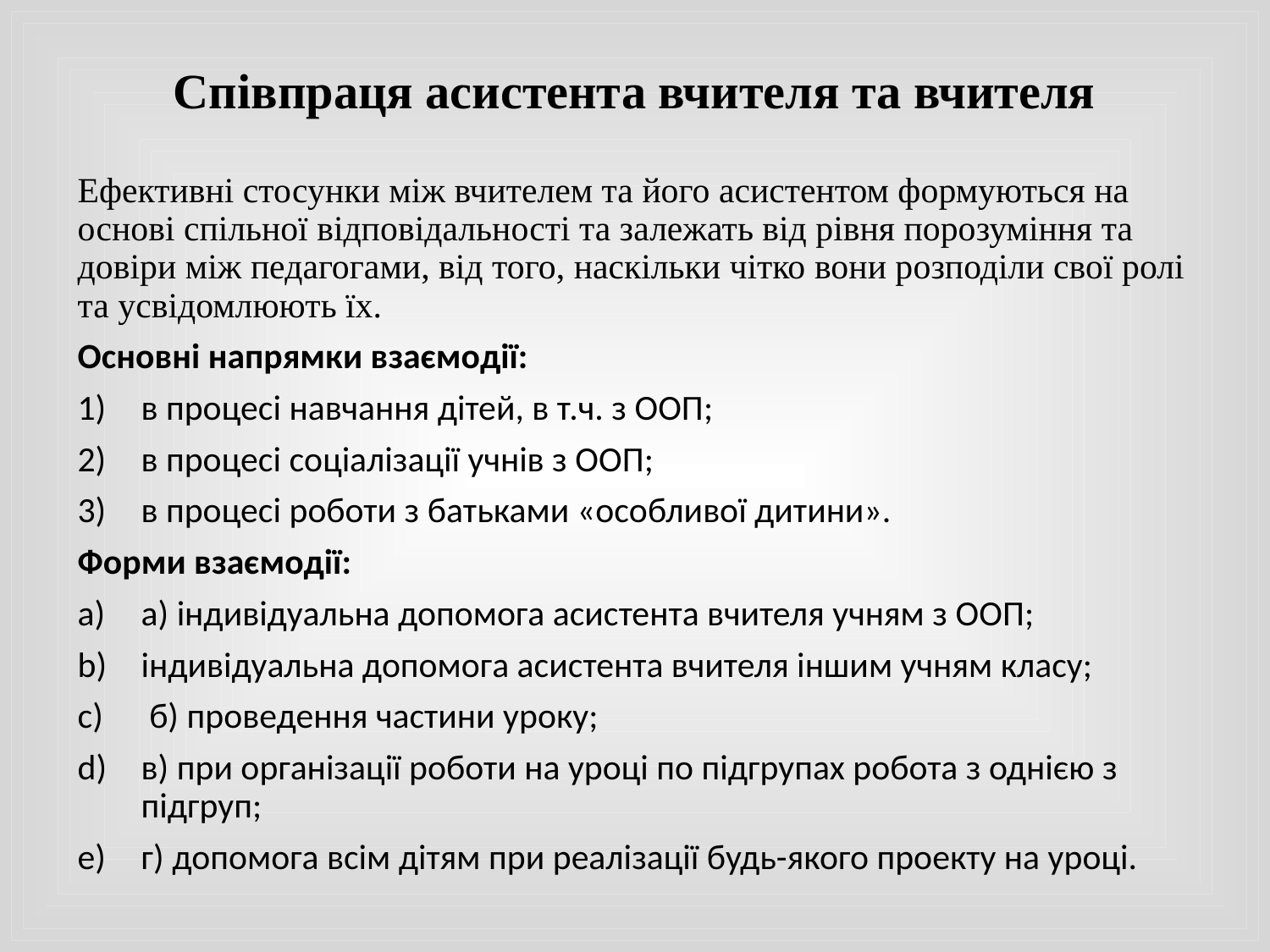

# Співпраця асистента вчителя та вчителя
Ефективні стосунки між вчителем та його асистентом формуються на основі спільної відповідальності та залежать від рівня порозуміння та довіри між педагогами, від того, наскільки чітко вони розподіли свої ролі та усвідомлюють їх.
Основні напрямки взаємодії:
в процесі навчання дітей, в т.ч. з ООП;
в процесі соціалізації учнів з ООП;
в процесі роботи з батьками «особливої дитини».
Форми взаємодії:
а) індивідуальна допомога асистента вчителя учням з ООП;
індивідуальна допомога асистента вчителя іншим учням класу;
 б) проведення частини уроку;
в) при організації роботи на уроці по підгрупах робота з однією з підгруп;
г) допомога всім дітям при реалізації будь-якого проекту на уроці.